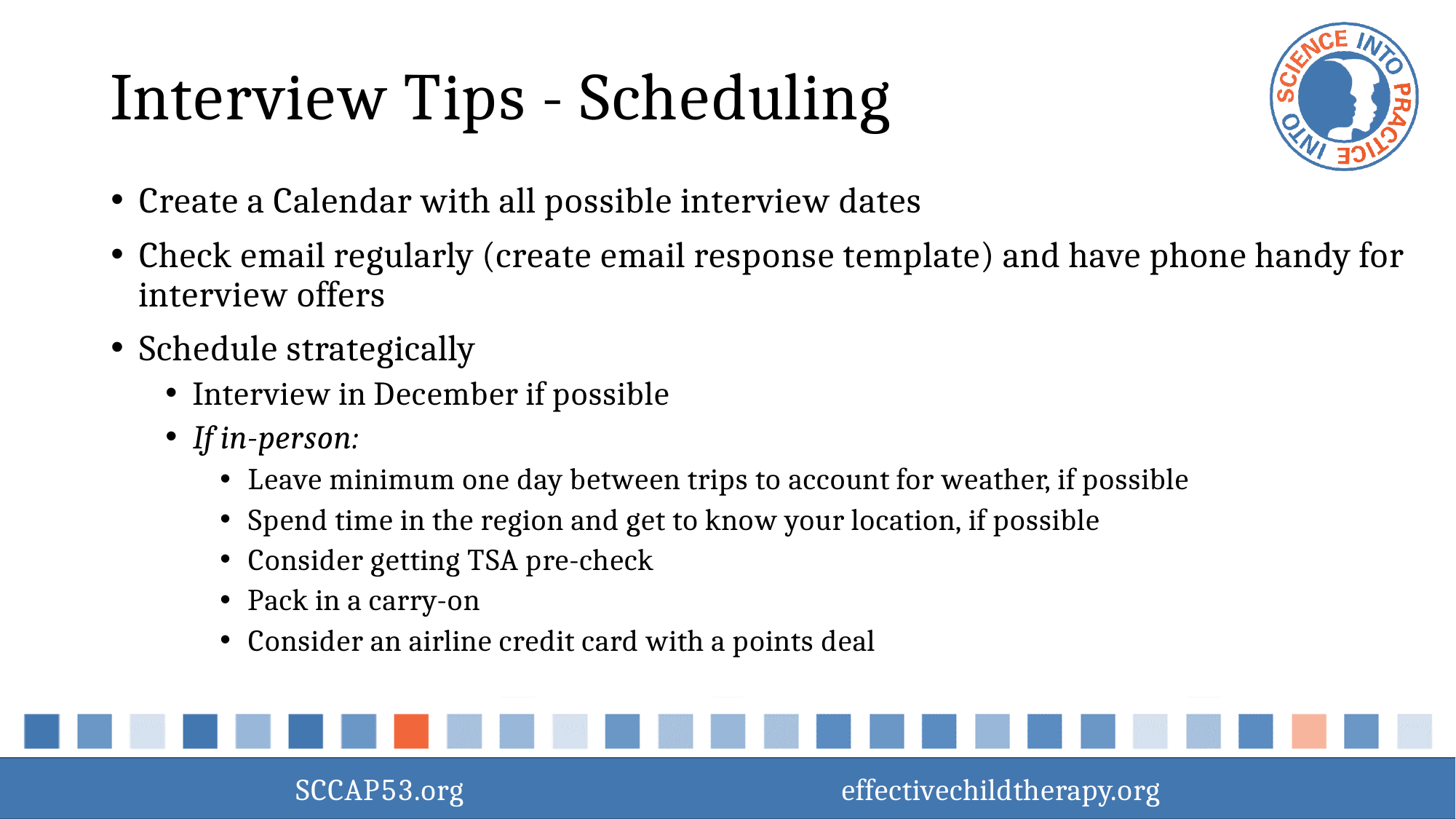

# Interview Tips - Scheduling
Create a Calendar with all possible interview dates
Check email regularly (create email response template) and have phone handy for interview offers
Schedule strategically
Interview in December if possible
If in-person:
Leave minimum one day between trips to account for weather, if possible
Spend time in the region and get to know your location, if possible
Consider getting TSA pre-check
Pack in a carry-on
Consider an airline credit card with a points deal